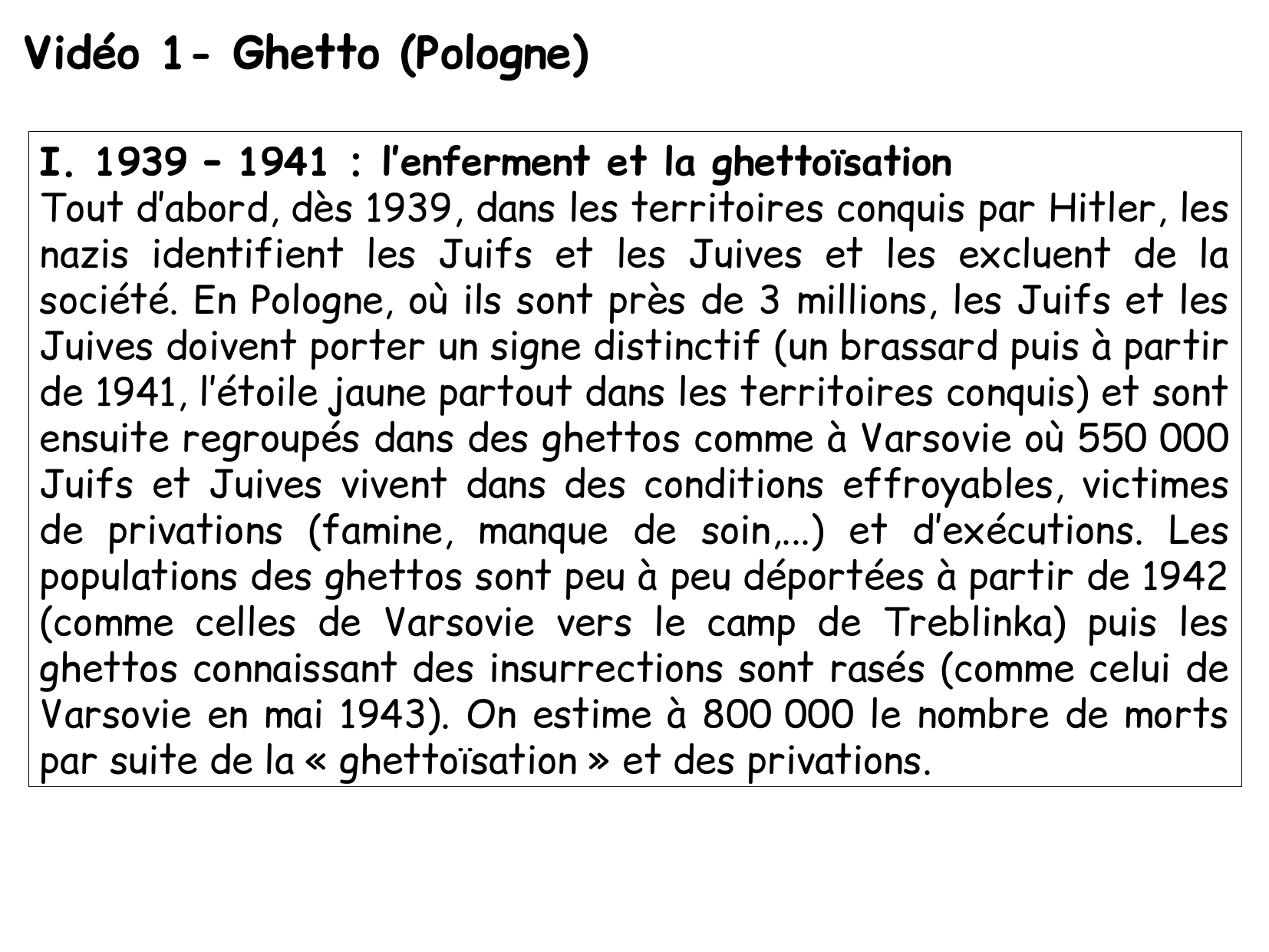

Vidéo 1- Ghetto (Pologne)
I. 1939 – 1941 : l’enferment et la ghettoïsation
Tout d’abord, dès 1939, dans les territoires conquis par Hitler, les nazis identifient les Juifs et les Juives et les excluent de la société. En Pologne, où ils sont près de 3 millions, les Juifs et les Juives doivent porter un signe distinctif (un brassard puis à partir de 1941, l’étoile jaune partout dans les territoires conquis) et sont ensuite regroupés dans des ghettos comme à Varsovie où 550 000 Juifs et Juives vivent dans des conditions effroyables, victimes de privations (famine, manque de soin,...) et d’exécutions. Les populations des ghettos sont peu à peu déportées à partir de 1942 (comme celles de Varsovie vers le camp de Treblinka) puis les ghettos connaissant des insurrections sont rasés (comme celui de Varsovie en mai 1943). On estime à 800 000 le nombre de morts par suite de la « ghettoïsation » et des privations.